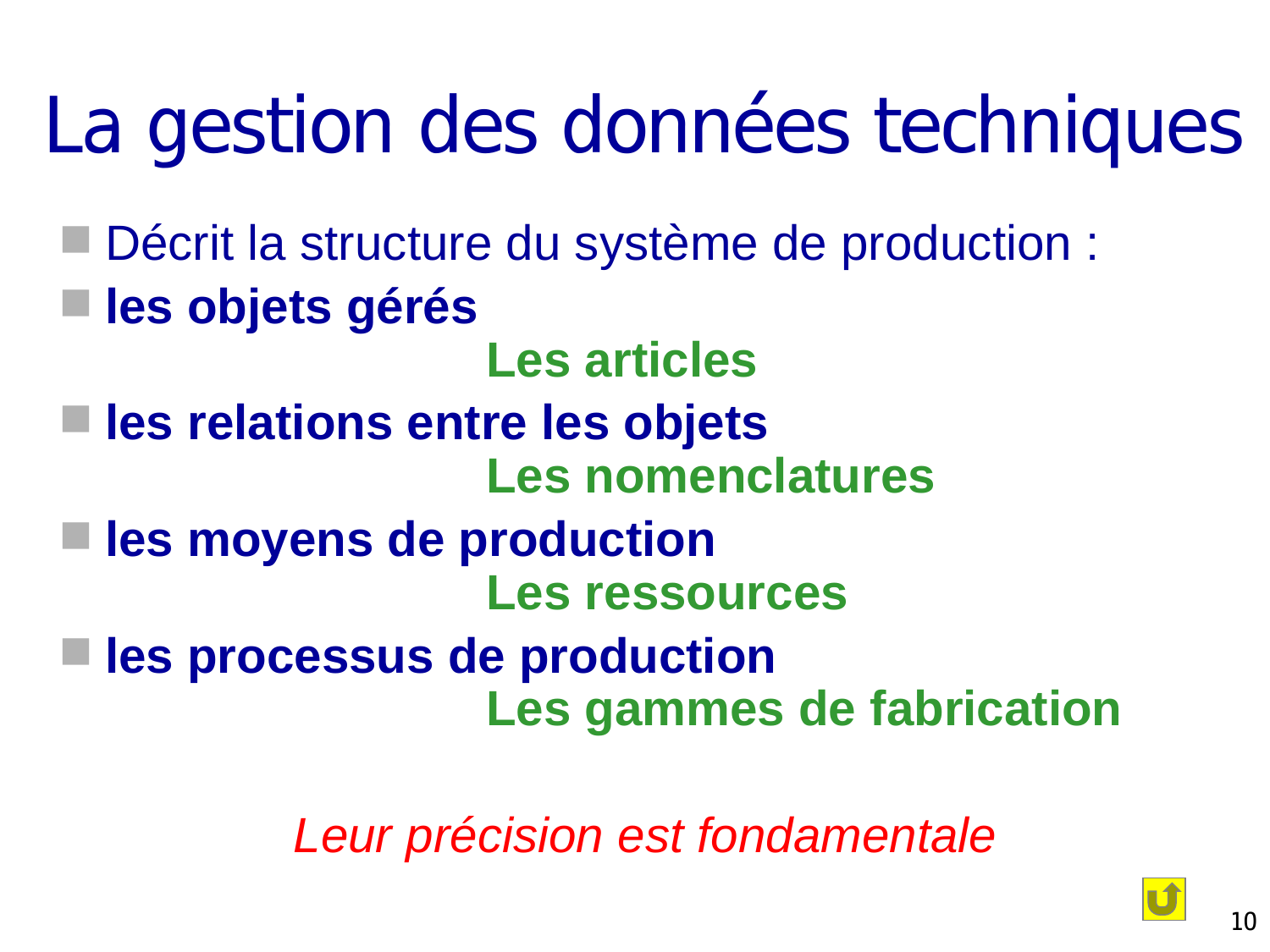

# La gestion des données techniques
Décrit la structure du système de production :
les objets gérés
			Les articles
les relations entre les objets
			Les nomenclatures
les moyens de production
			Les ressources
les processus de production
			Les gammes de fabrication

Leur précision est fondamentale

10